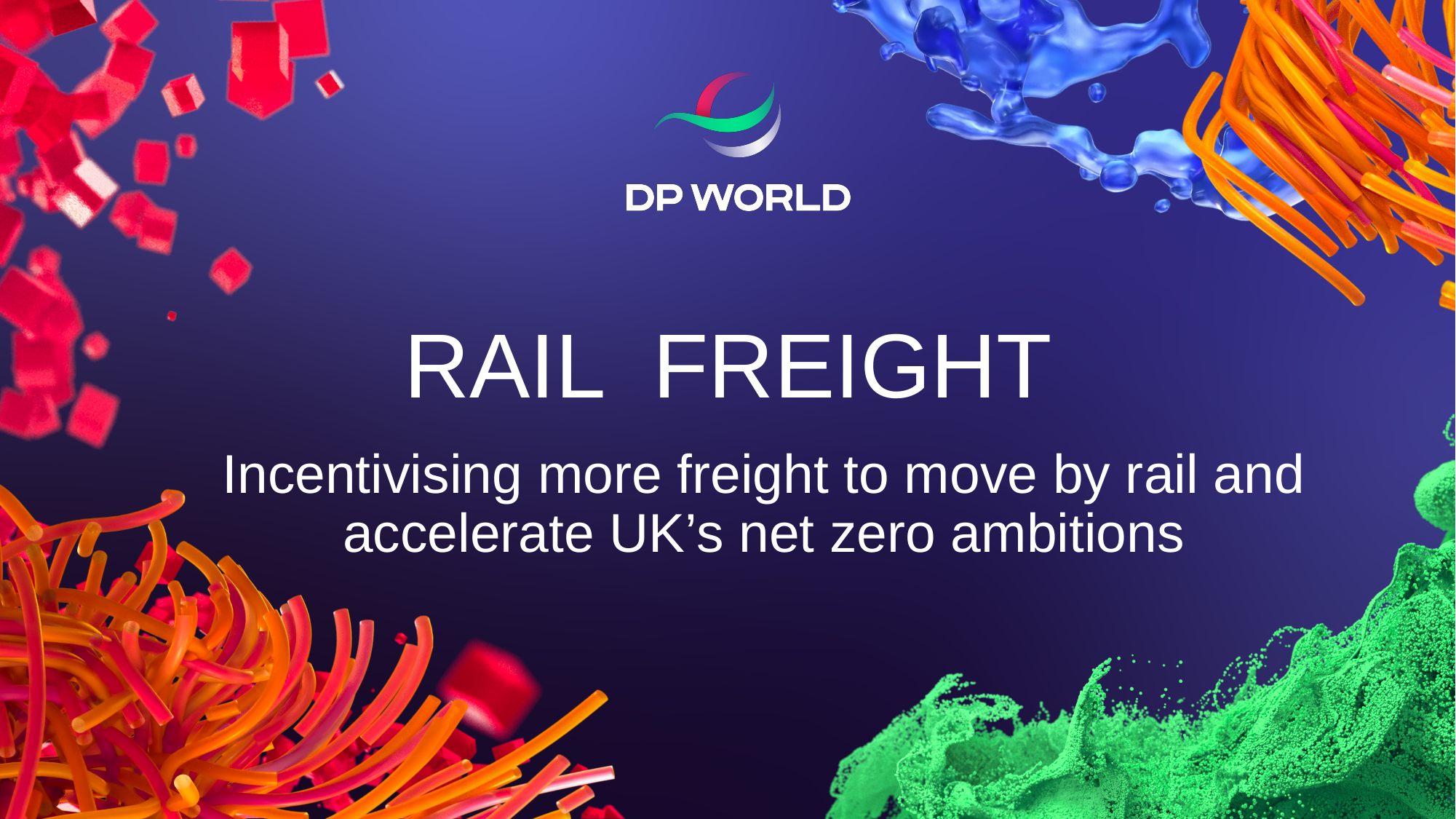

# Rail  Freight
Incentivising more freight to move by rail and accelerate UK’s net zero ambitions